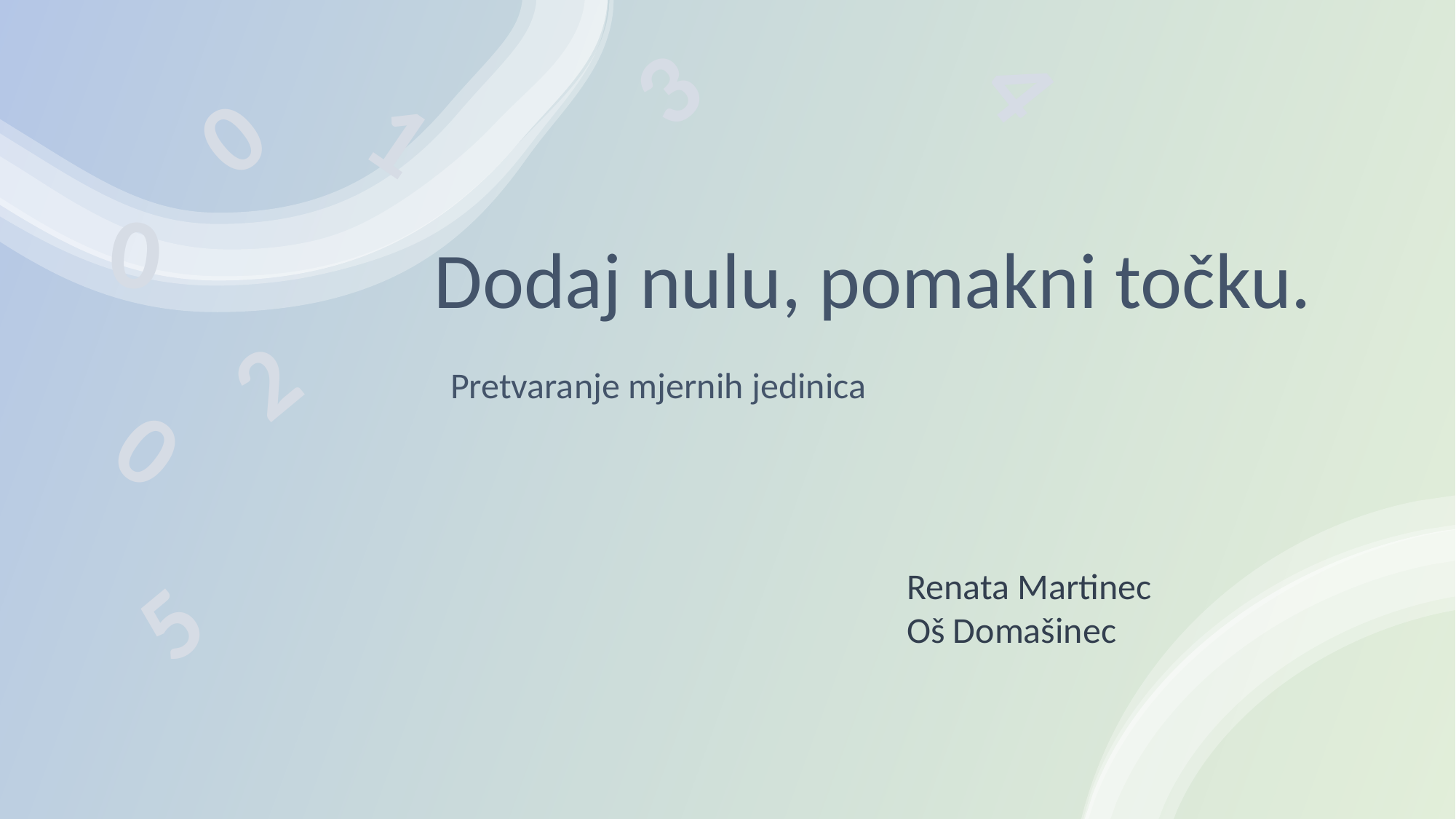

3
4
# Dodaj nulu, pomakni točku.
0
1
0
2
  Pretvaranje mjernih jedinica
0

5
Renata Martinec
Oš Domašinec